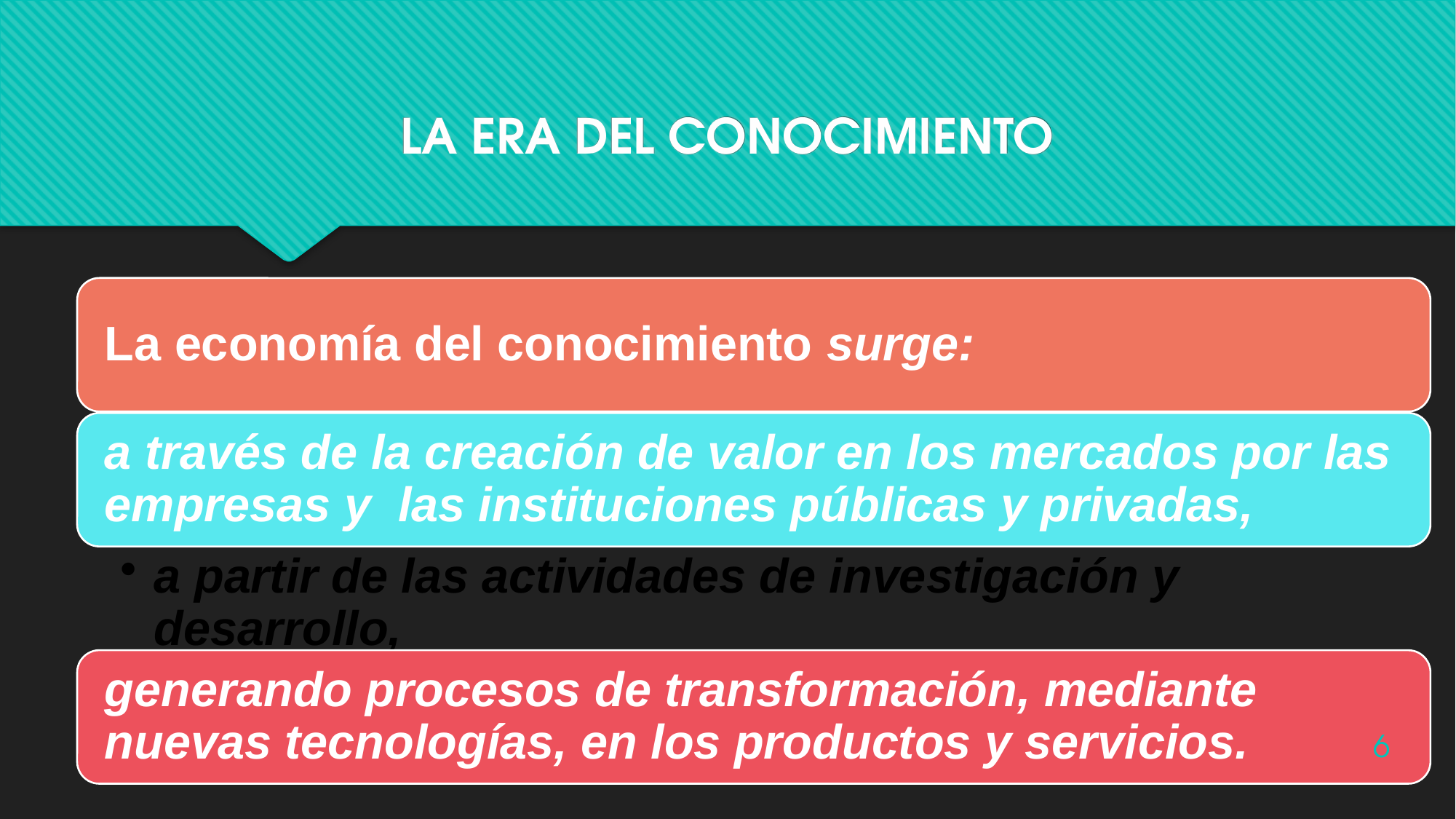

LA ERA DEL CONOCIMIENTO

La economía del conocimiento surge:
a través de la creación de valor en los mercados por las empresas y  las instituciones públicas y privadas,
a partir de las actividades de investigación y desarrollo,
generando procesos de transformación, mediante nuevas tecnologías, en los productos y servicios.
6